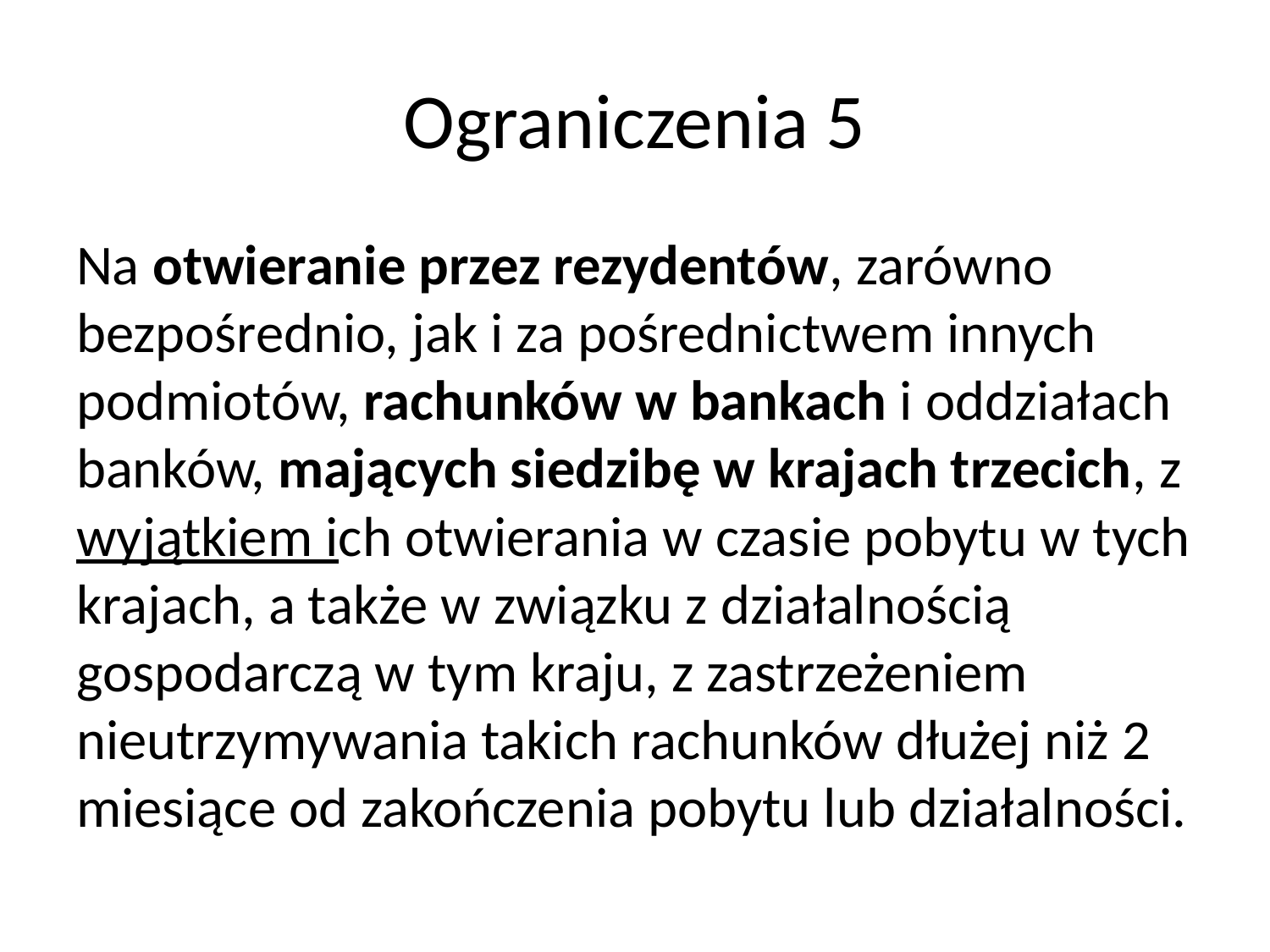

# Ograniczenia 5
Na otwieranie przez rezydentów, zarówno bezpośrednio, jak i za pośrednictwem innych podmiotów, rachunków w bankach i oddziałach banków, mających siedzibę w krajach trzecich, z wyjątkiem ich otwierania w czasie pobytu w tych krajach, a także w związku z działalnością gospodarczą w tym kraju, z zastrzeżeniem nieutrzymywania takich rachunków dłużej niż 2 miesiące od zakończenia pobytu lub działalności.